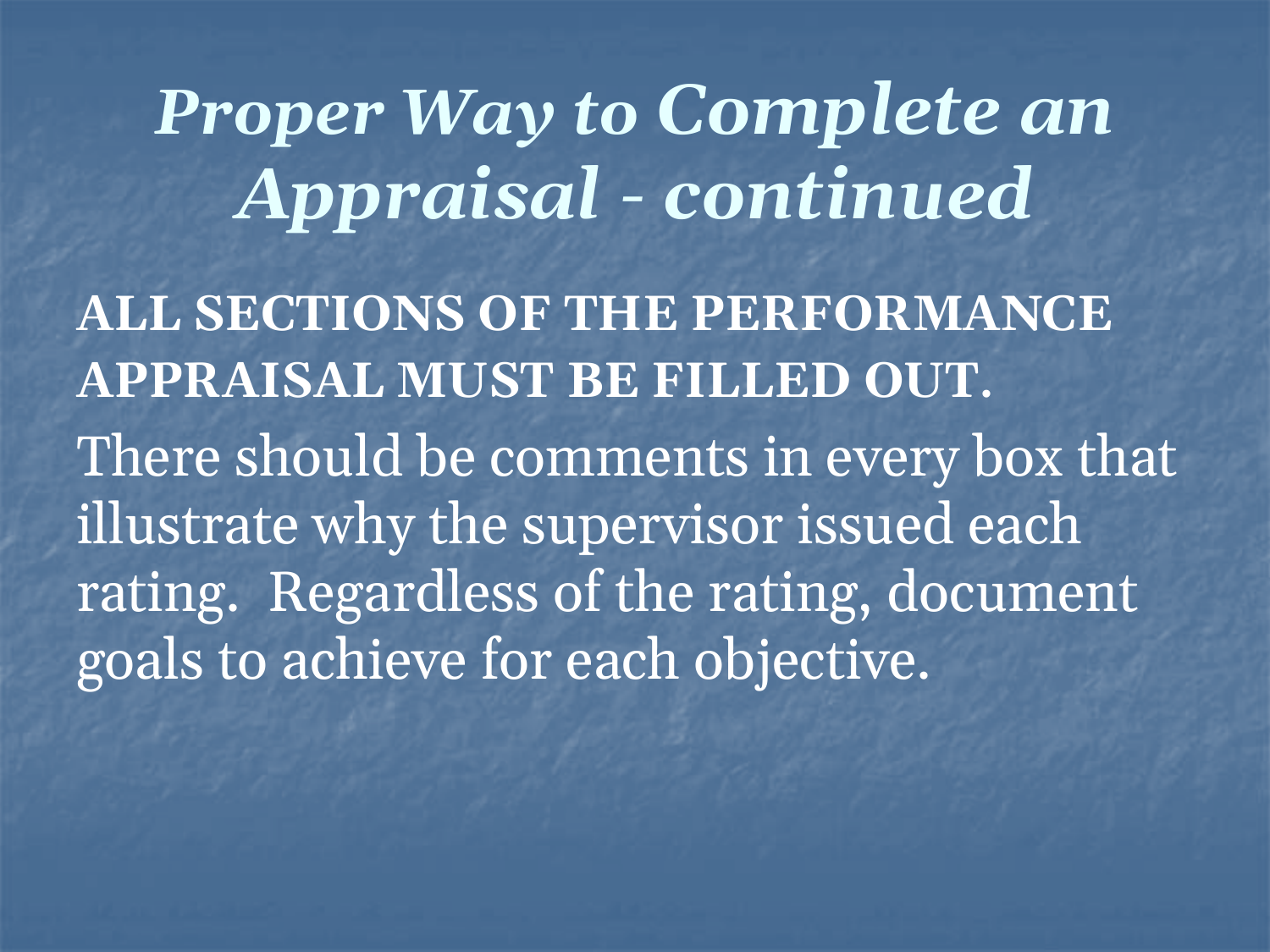

# Proper Way to Complete an Appraisal - continued
ALL SECTIONS OF THE PERFORMANCE APPRAISAL MUST BE FILLED OUT.
There should be comments in every box that illustrate why the supervisor issued each rating.  Regardless of the rating, document goals to achieve for each objective.